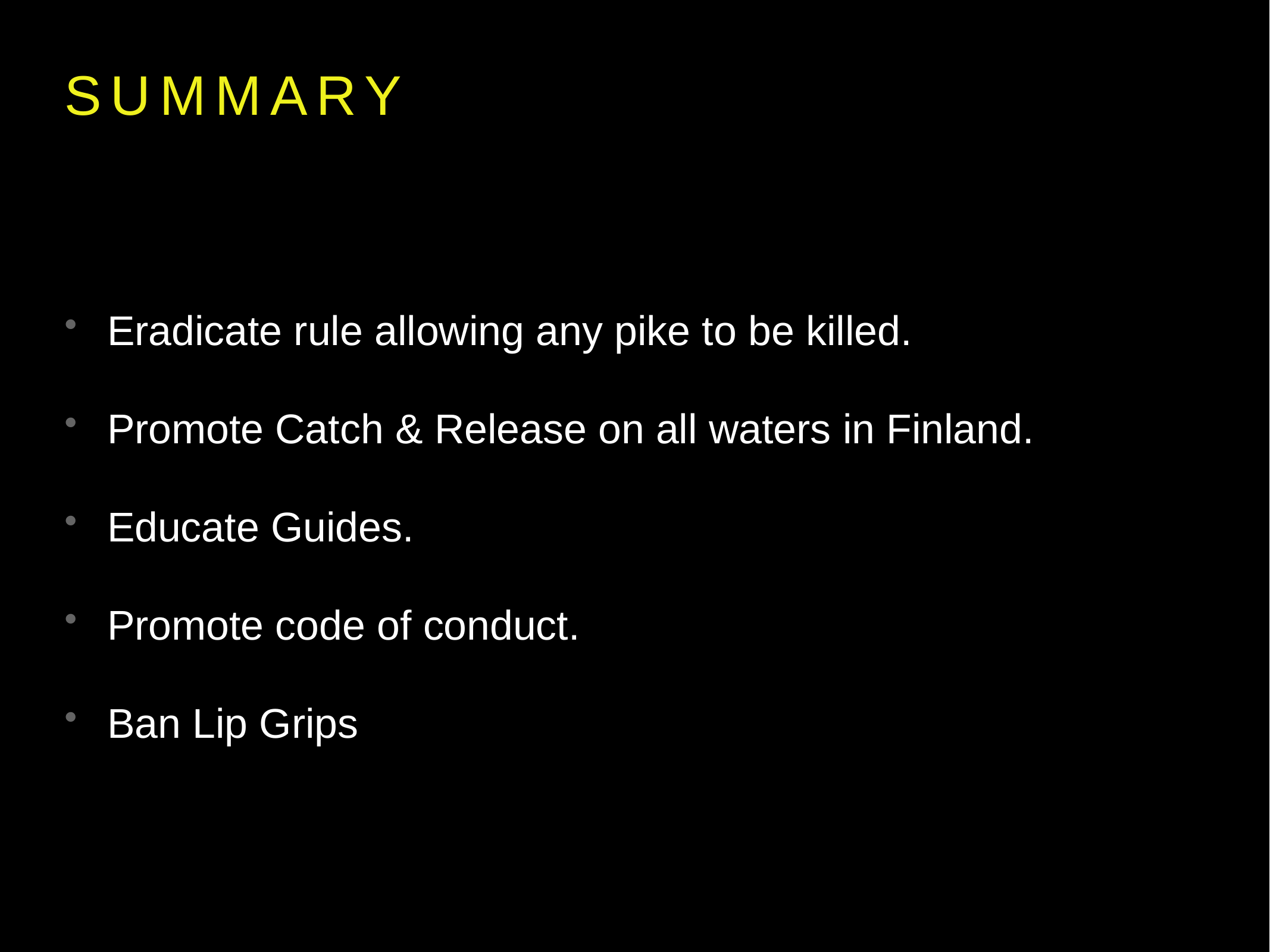

# Summary
Eradicate rule allowing any pike to be killed.
Promote Catch & Release on all waters in Finland.
Educate Guides.
Promote code of conduct.
Ban Lip Grips